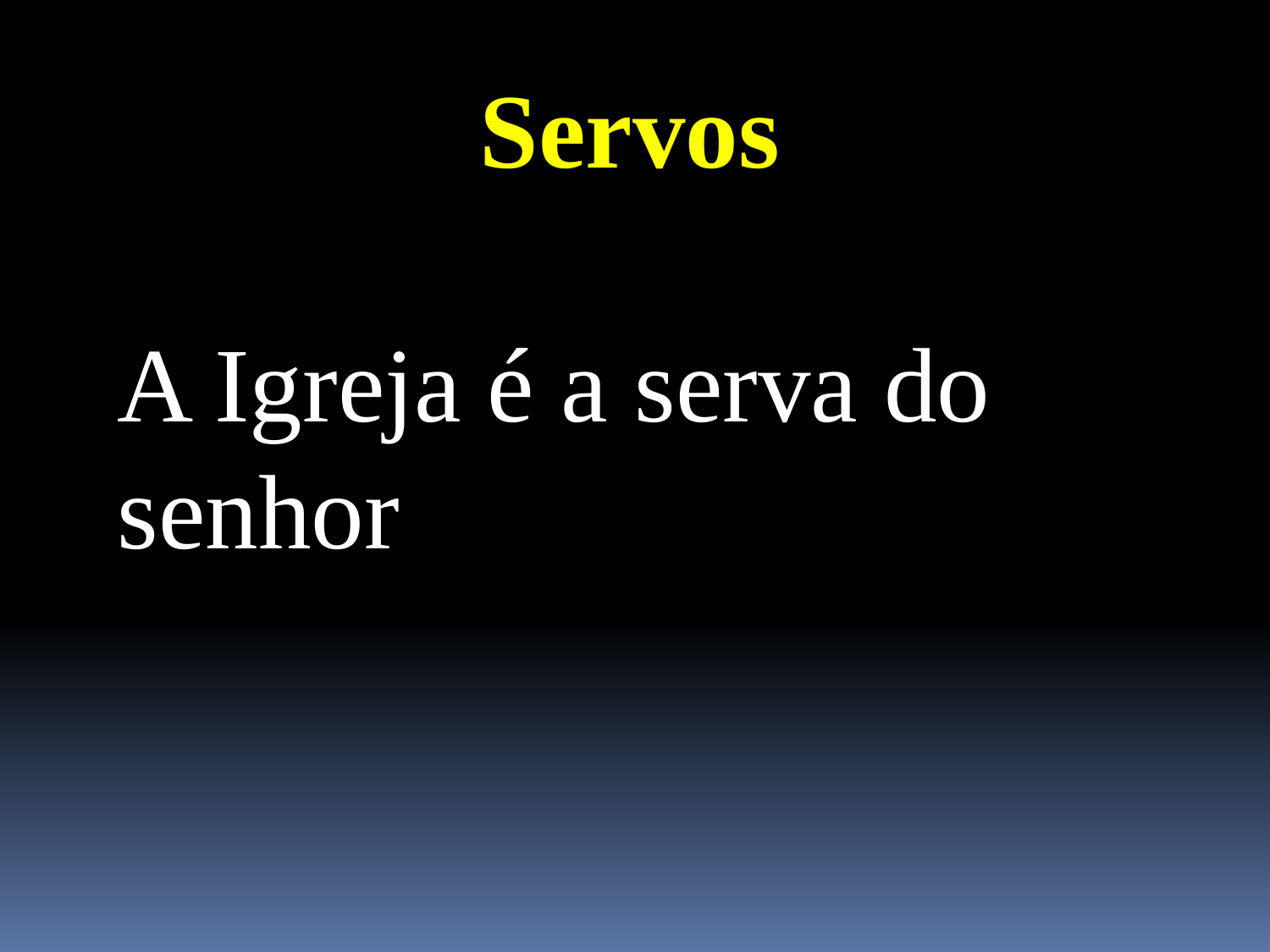

Servos

A Igreja é a serva do senhor